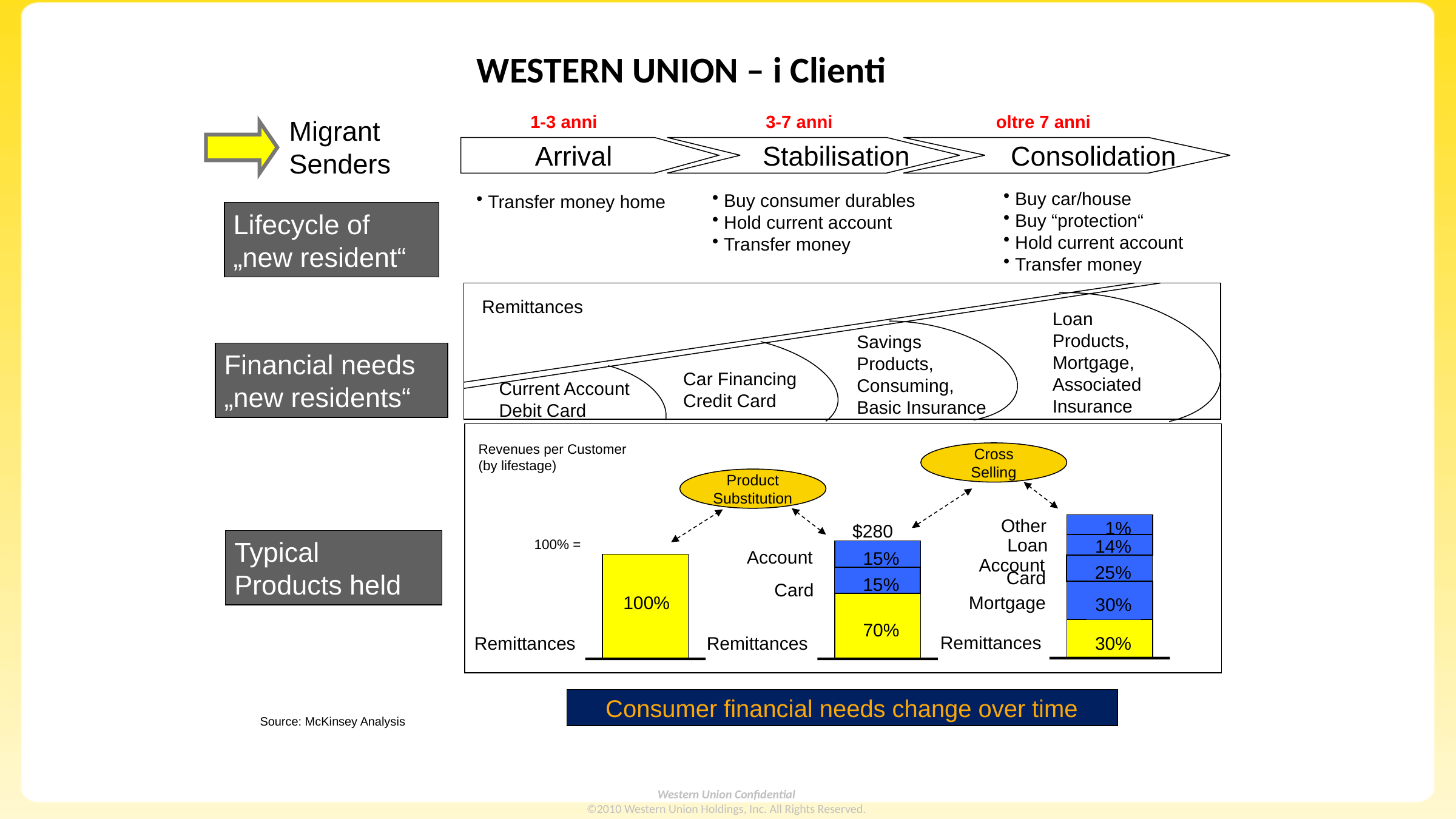

WESTERN UNION – i Clienti
Migrant Lifecycle
Migrant Senders
1-3 anni
3-7 anni
oltre 7 anni

Arrival
      Stabilisation
       Consolidation
 Buy car/house
 Buy “protection“
 Hold current account
 Transfer money
 Buy consumer durables
 Hold current account
 Transfer money
 Transfer money home
Lifecycle of
„new resident“

Remittances

Loan
Products,
Mortgage,
Associated
Insurance
Savings
Products,
Consuming,
Basic Insurance

Financial needs
„new residents“

Car Financing
Credit Card

Current Account
Debit Card

Revenues per Customer
(by lifestage)
Cross
Selling
Product
Substitution

Other
  1%

$280

Loan
14%
Typical
Products held
100% =

Account
15%
Account

25%
Card

15%
Card

100%

      Mortgage
30%
70%

Remittances
Remittances
Remittances
30%

Consumer financial needs change over time
Source: McKinsey Analysis